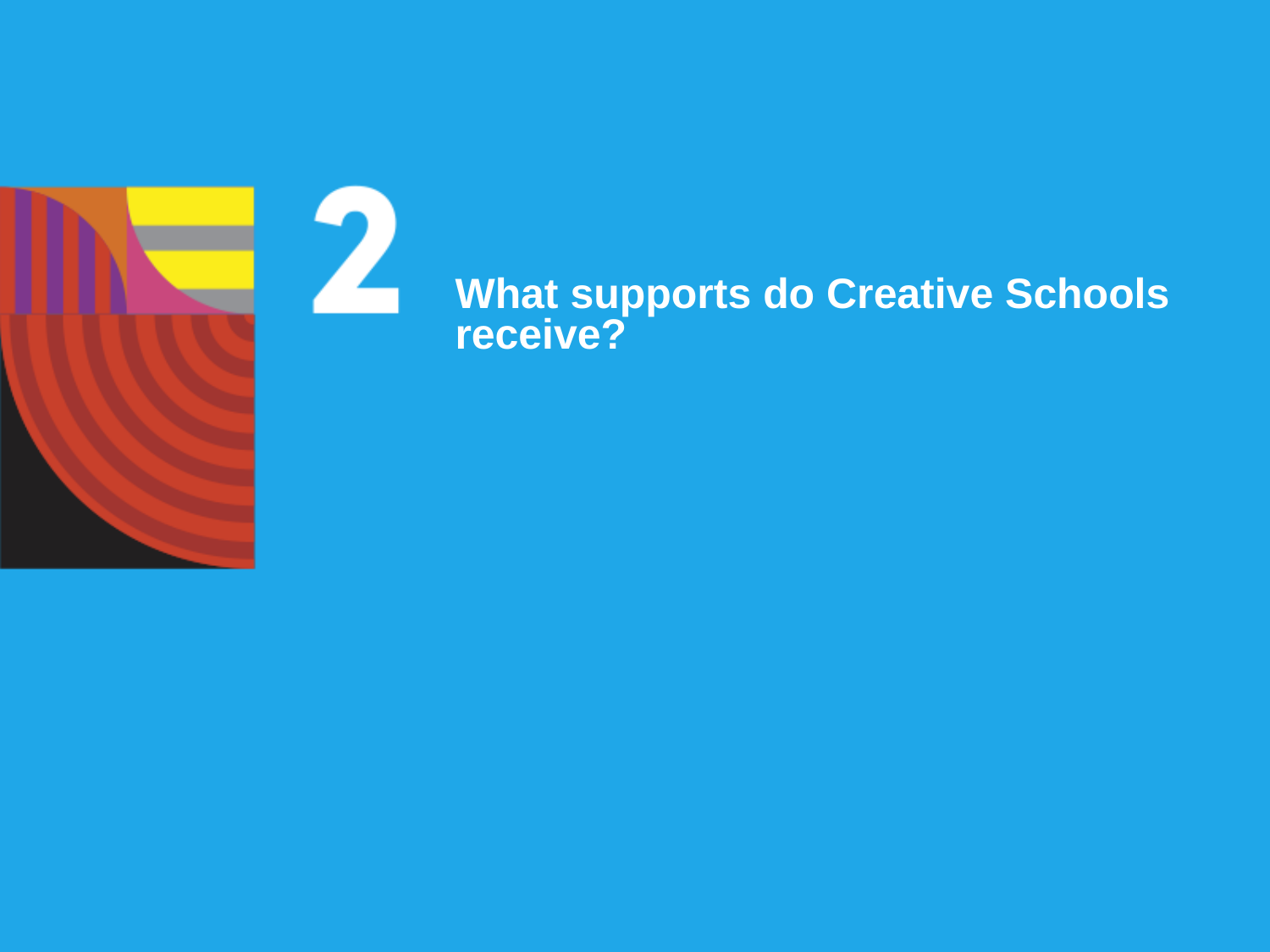

# What supports do Creative Schools receive?